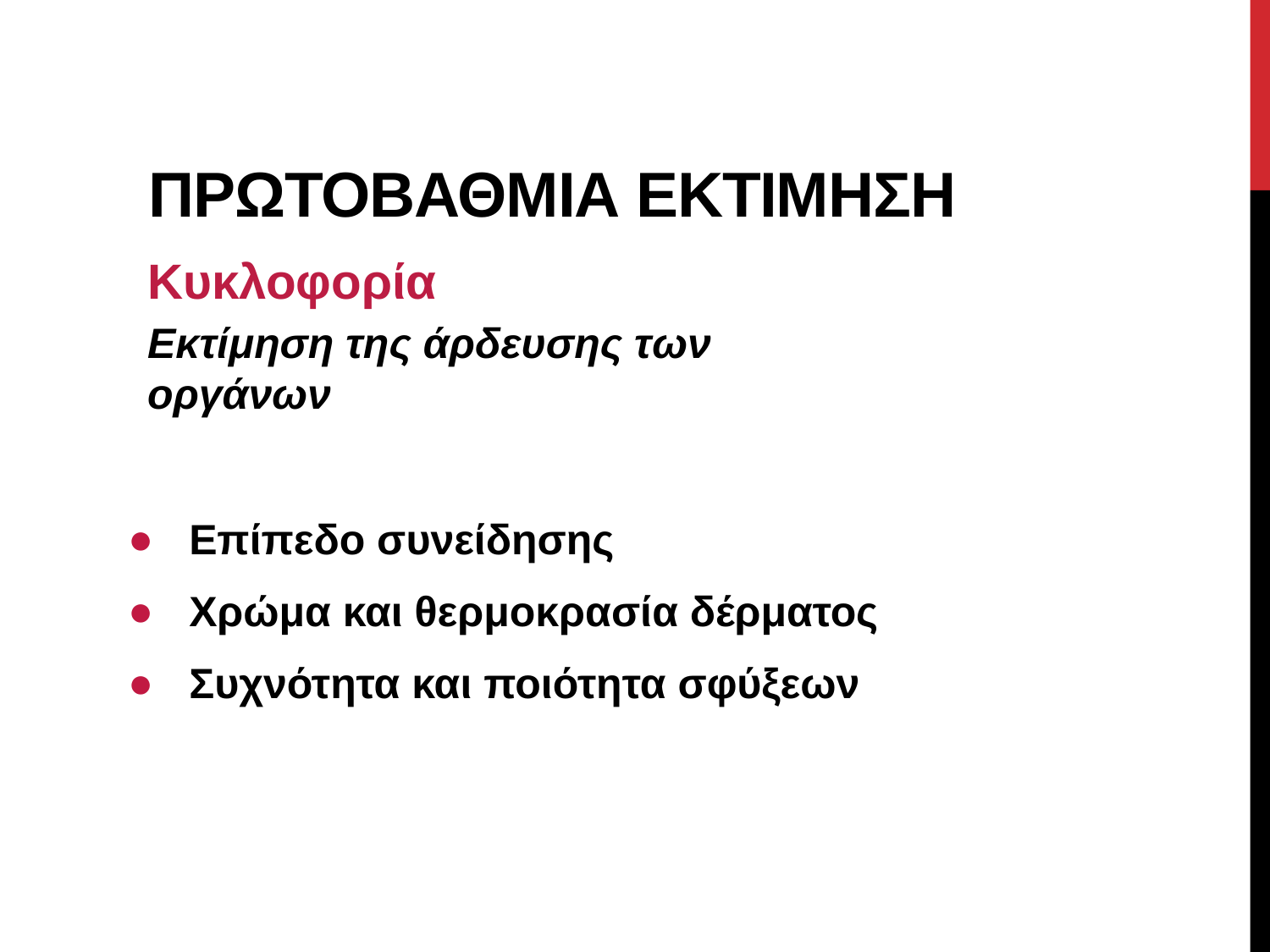

# ΠΡΩΤΟΒΑΘΜΙΑ ΕΚΤΙΜΗΣΗ
Κυκλοφορία

Εκτίμηση της άρδευσης των οργάνων

   Επίπεδο συνείδησης
   Χρώμα και θερμοκρασία δέρματος
   Συχνότητα και ποιότητα σφύξεων